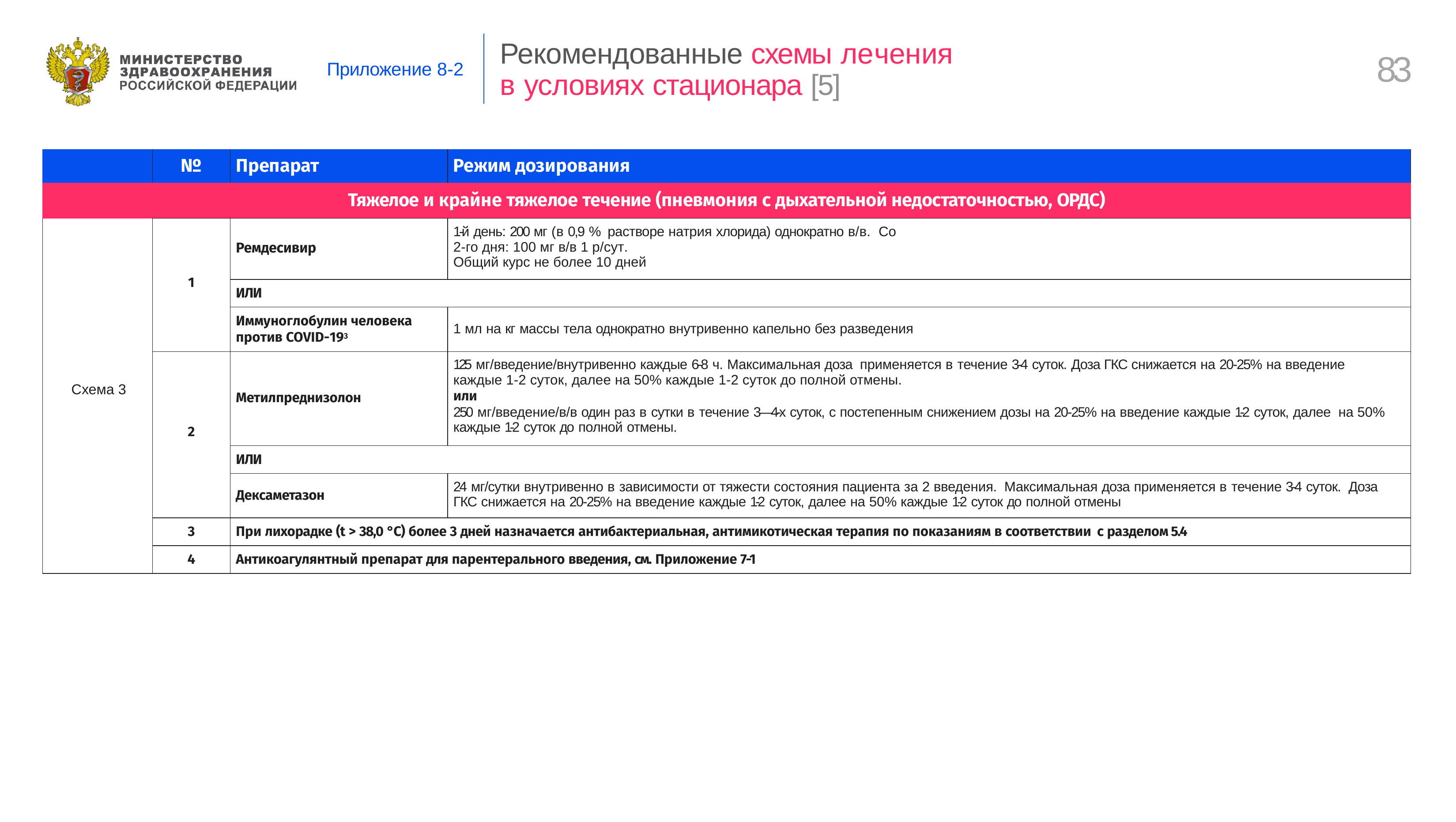

# Рекомендованные схемы лечения
83
Приложение 8-2
в условиях стационара [5]
|  | № | Препарат | Режим дозирования |
| --- | --- | --- | --- |
| Тяжелое и крайне тяжелое течение (пневмония с дыхательной недостаточностью, ОРДС) |  |  |  |
| Схема 3 | 1 | Ремдесивир | 1-й день: 200 мг (в 0,9 % растворе натрия хлорида) однократно в/в. Со 2-го дня: 100 мг в/в 1 р/сут. Общий курс не более 10 дней |
|  |  | ИЛИ |  |
|  |  | Иммуноглобулин человека против COVID-193 | 1 мл на кг массы тела однократно внутривенно капельно без разведения |
|  | 2 | Метилпреднизолон | 125 мг/введение/внутривенно каждые 6-8 ч. Максимальная доза применяется в течение 3-4 суток. Доза ГКС снижается на 20-25% на введение каждые 1-2 суток, далее на 50% каждые 1-2 суток до полной отмены. или 250 мг/введение/в/в один раз в сутки в течение 3—4-х суток, с постепенным снижением дозы на 20-25% на введение каждые 1-2 суток, далее на 50% каждые 1-2 суток до полной отмены. |
|  |  | ИЛИ |  |
|  |  | Дексаметазон | 24 мг/сутки внутривенно в зависимости от тяжести состояния пациента за 2 введения. Максимальная доза применяется в течение 3-4 суток. Доза ГКС снижается на 20-25% на введение каждые 1-2 суток, далее на 50% каждые 1-2 суток до полной отмены |
|  | 3 | При лихорадке (t > 38,0 °С) более 3 дней назначается антибактериальная, антимикотическая терапия по показаниям в соответствии с разделом 5.4 |  |
|  | 4 | Антикоагулянтный препарат для парентерального введения, см. Приложение 7-1 |  |